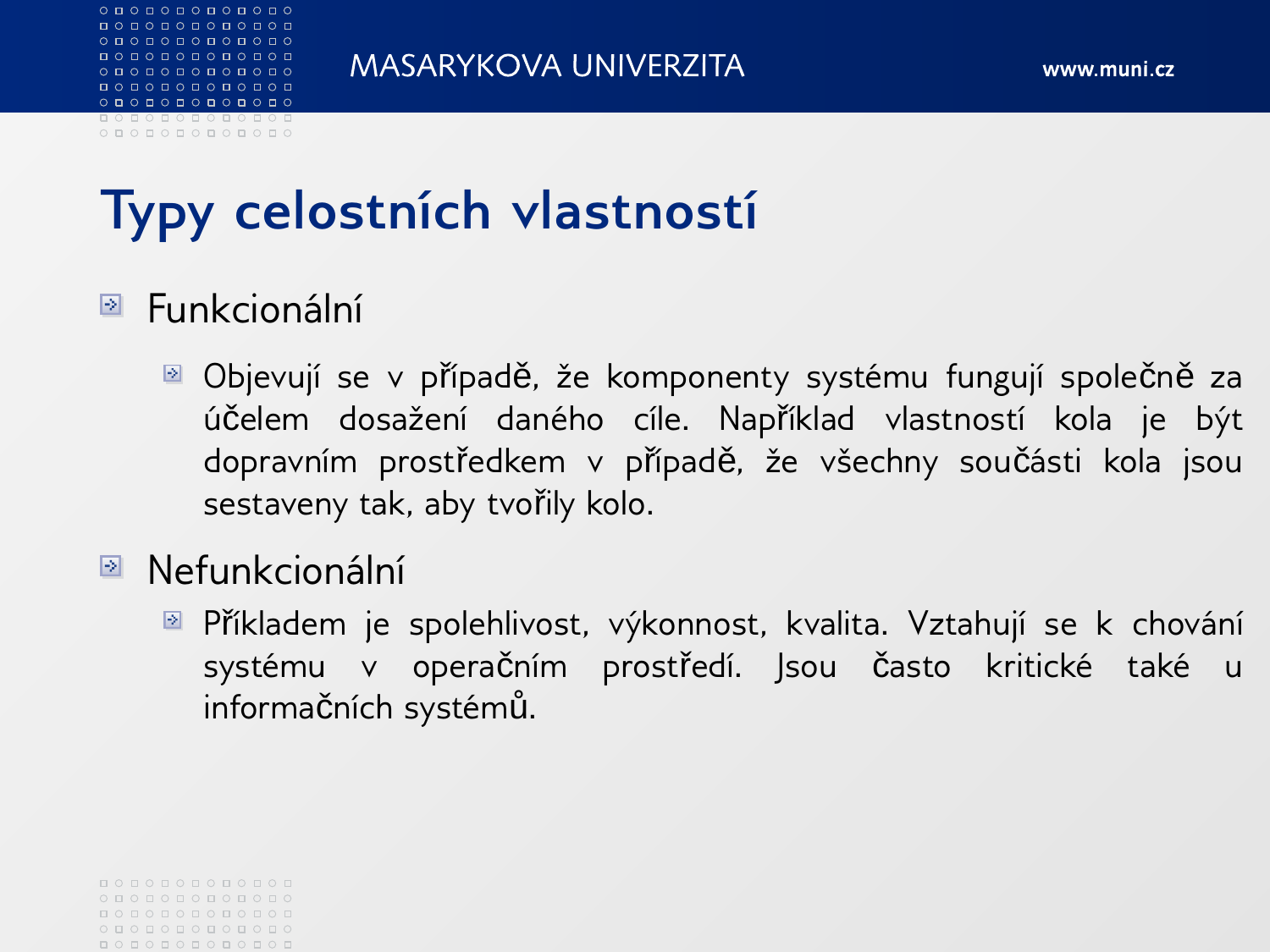

# Typy celostních vlastností
Funkcionální
Objevují se v případě, že komponenty systému fungují společně za účelem dosažení daného cíle. Například vlastností kola je být dopravním prostředkem v případě, že všechny součásti kola jsou sestaveny tak, aby tvořily kolo.
Nefunkcionální
Příkladem je spolehlivost, výkonnost, kvalita. Vztahují se k chování systému v operačním prostředí. Jsou často kritické také u informačních systémů.